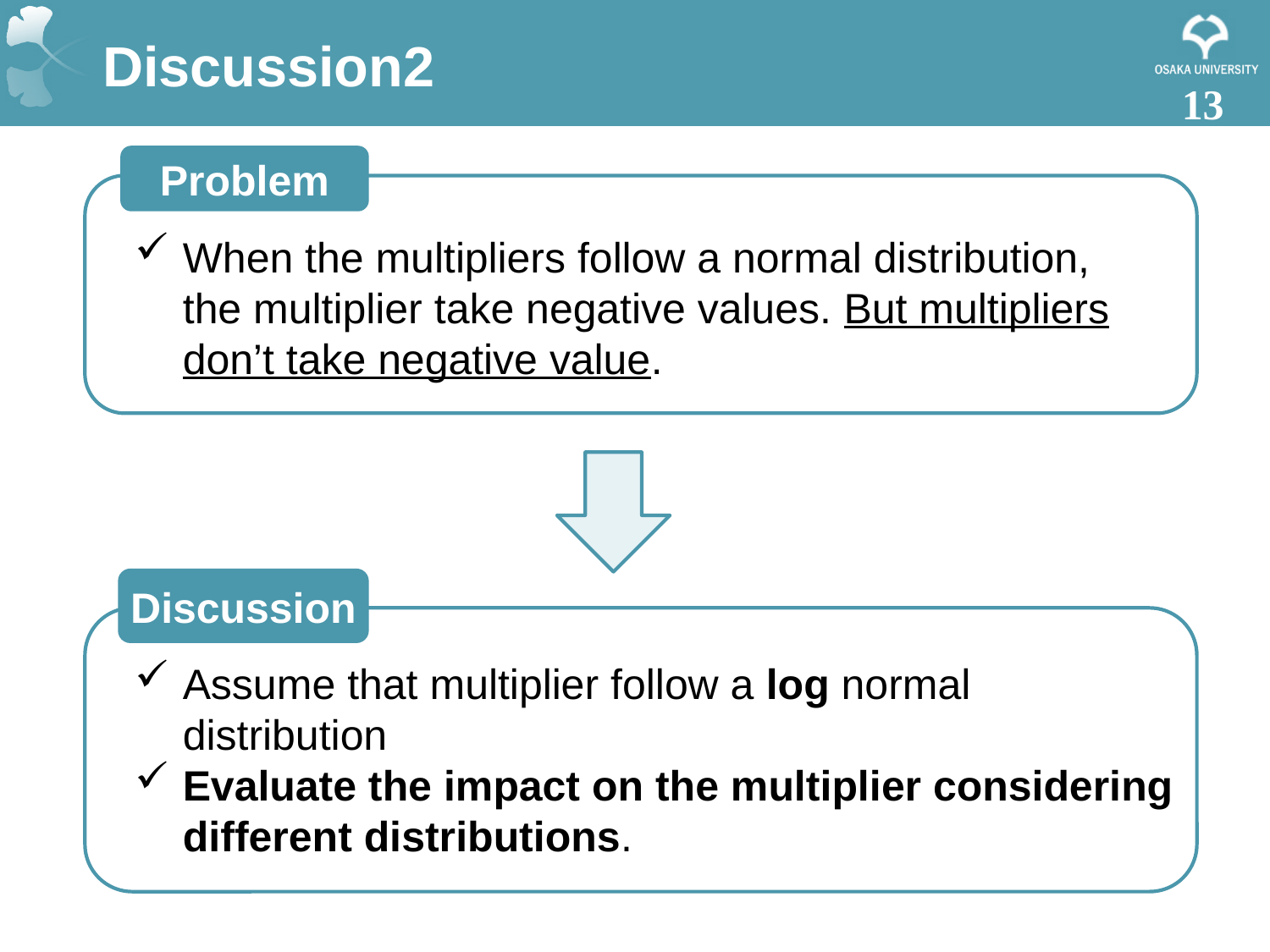

# Discussion2
13
Problem

When the multipliers follow a normal distribution, the multiplier take negative values. But multipliers don’t take negative value.

Discussion

Assume that multiplier follow a log normal distribution
Evaluate the impact on the multiplier considering different distributions.